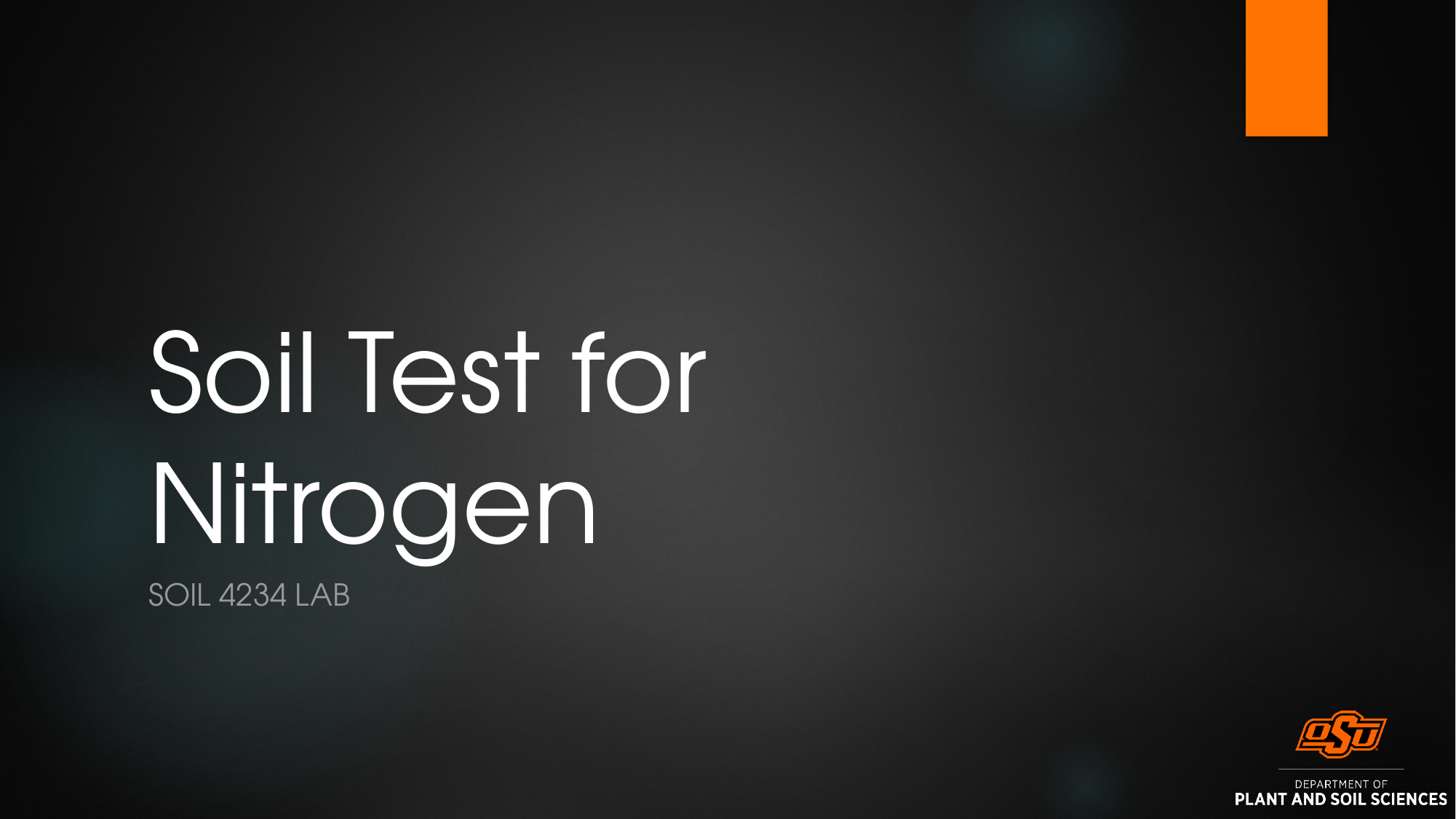

# Soil Test for Nitrogen
Soil 4234 Lab